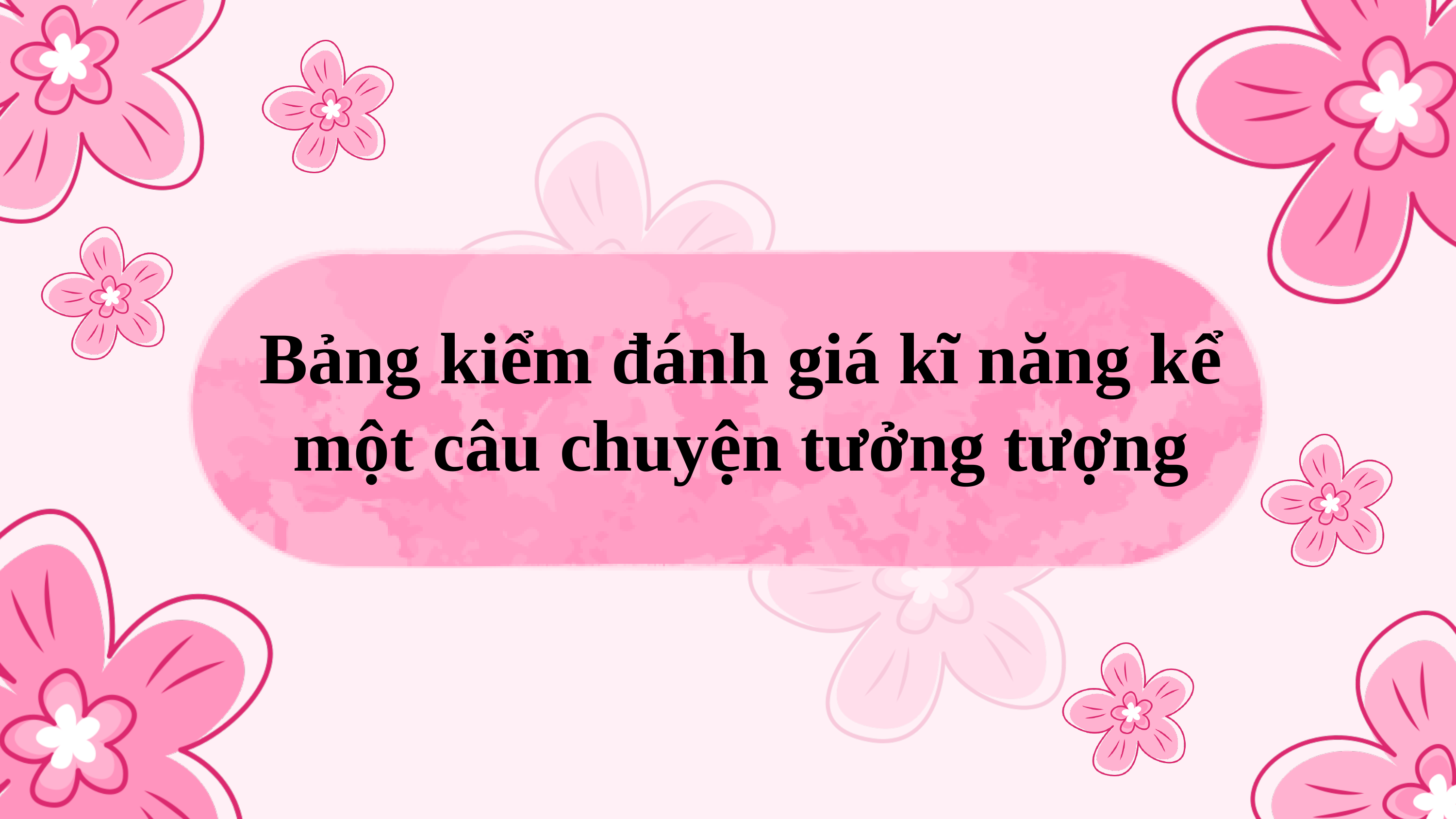

Bảng kiểm đánh giá kĩ năng kể một câu chuyện tưởng tượng